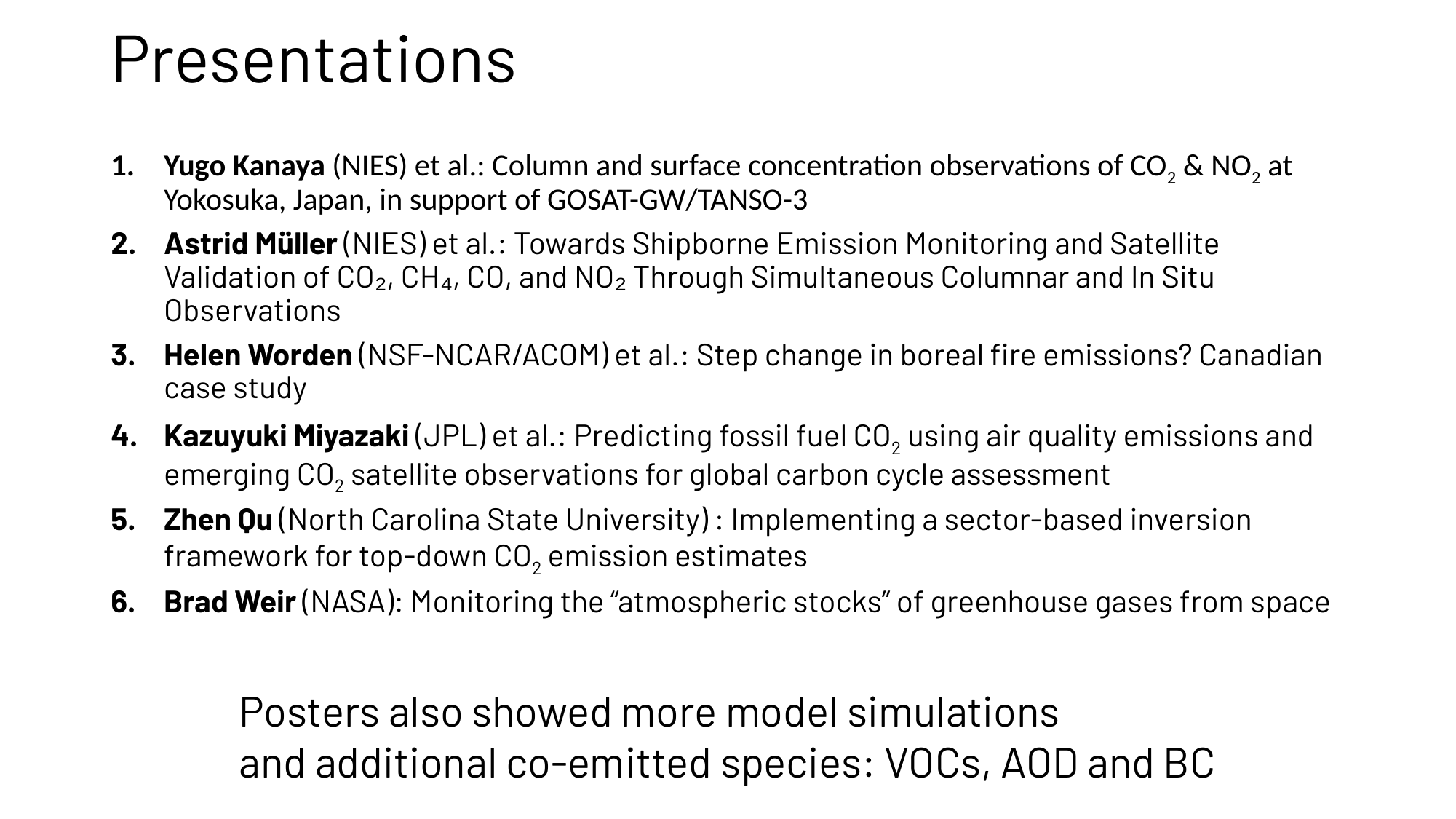

# Presentations
Yugo Kanaya (NIES) et al.: Column and surface concentration observations of CO2 & NO2 at Yokosuka, Japan, in support of GOSAT-GW/TANSO-3
Astrid Müller (NIES) et al.: Towards Shipborne Emission Monitoring and Satellite Validation of CO₂, CH₄, CO, and NO₂ Through Simultaneous Columnar and In Situ Observations
Helen Worden (NSF-NCAR/ACOM) et al.: Step change in boreal fire emissions? Canadian case study
Kazuyuki Miyazaki (JPL) et al.: Predicting fossil fuel CO2 using air quality emissions and emerging CO2 satellite observations for global carbon cycle assessment
Zhen Qu (North Carolina State University) : Implementing a sector-based inversion framework for top-down CO2 emission estimates
Brad Weir (NASA): Monitoring the “atmospheric stocks” of greenhouse gases from space

Posters also showed more model simulations
and additional co-emitted species: VOCs, AOD and BC